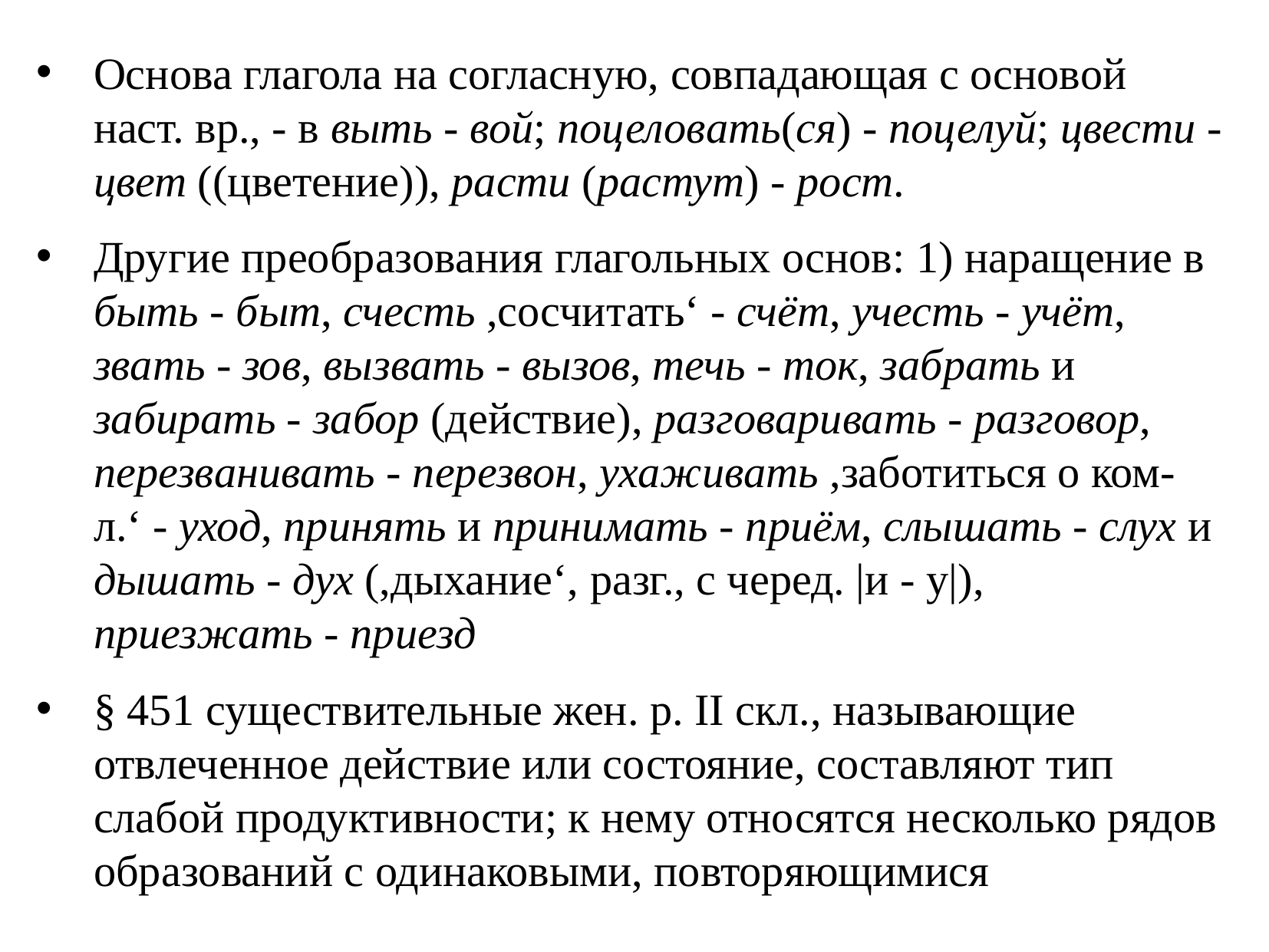

Основа глагола на согласную, совпадающая с основой наст. вр., - в выть - вой; поцеловать(ся) - поцелуй; цвести - цвет ((цветение)), расти (растут) - рост.
Другие преобразования глагольных основ: 1) наращение в быть - быт, счесть ,сосчитать‘ - счёт, учесть - учёт, звать - зов, вызвать - вызов, течь - ток, забрать и забирать - забор (действие), разговаривать - разговор, перезванивать - перезвон, ухаживать ,заботиться о ком-л.‘ - уход, принять и принимать - приём, слышать - слух и дышать - дух (,дыхание‘, разг., с черед. |и - у|), приезжать - приезд
§ 451 существительные жен. р. II скл., называющие отвлеченное действие или состояние, составляют тип слабой продуктивности; к нему относятся несколько рядов образований с одинаковыми, повторяющимися